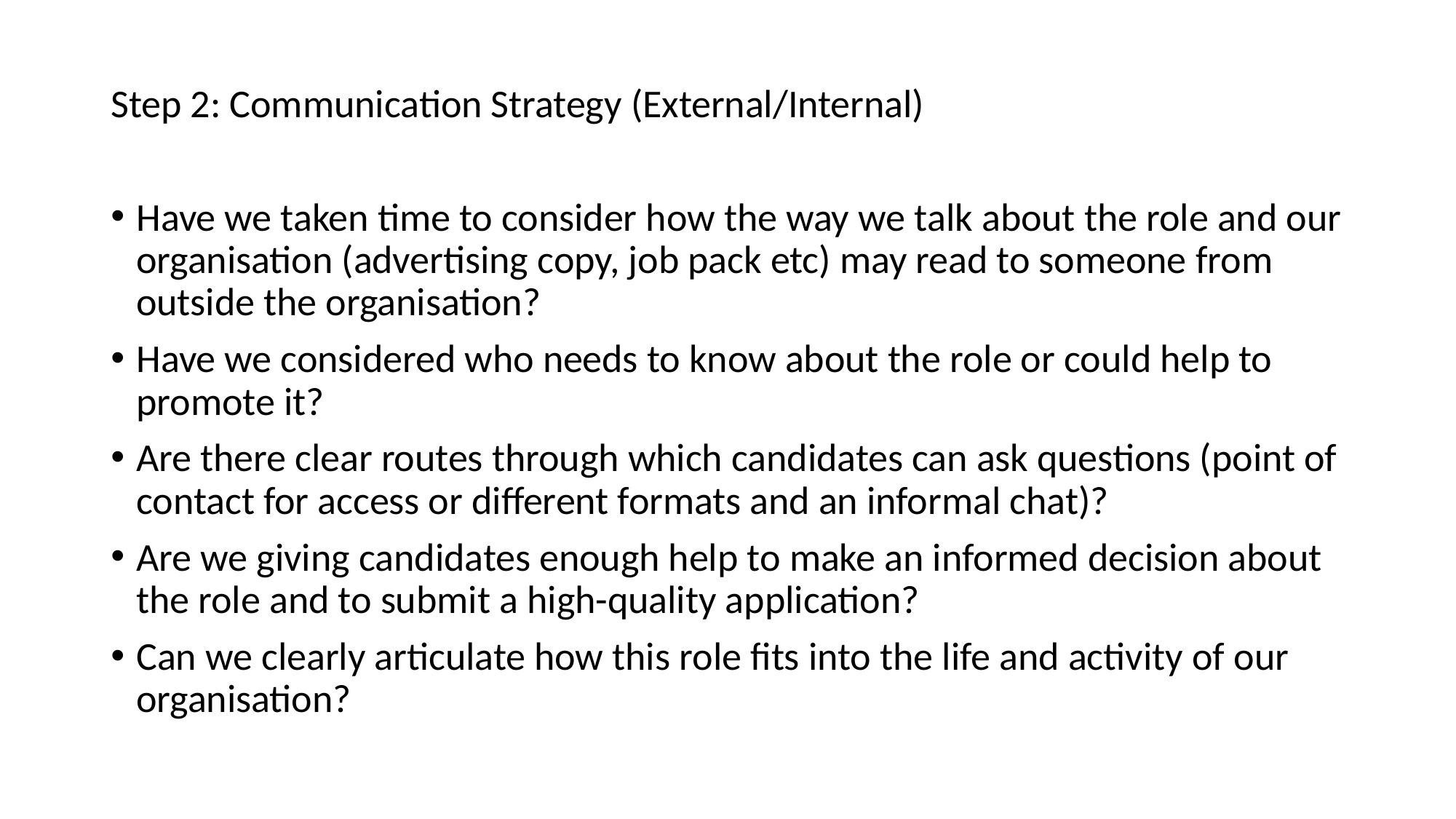

Step 2: Communication Strategy (External/Internal)

Have we taken time to consider how the way we talk about the role and our organisation (advertising copy, job pack etc) may read to someone from outside the organisation?
Have we considered who needs to know about the role or could help to promote it?
Are there clear routes through which candidates can ask questions (point of contact for access or different formats and an informal chat)?
Are we giving candidates enough help to make an informed decision about the role and to submit a high-quality application?
Can we clearly articulate how this role fits into the life and activity of our organisation?